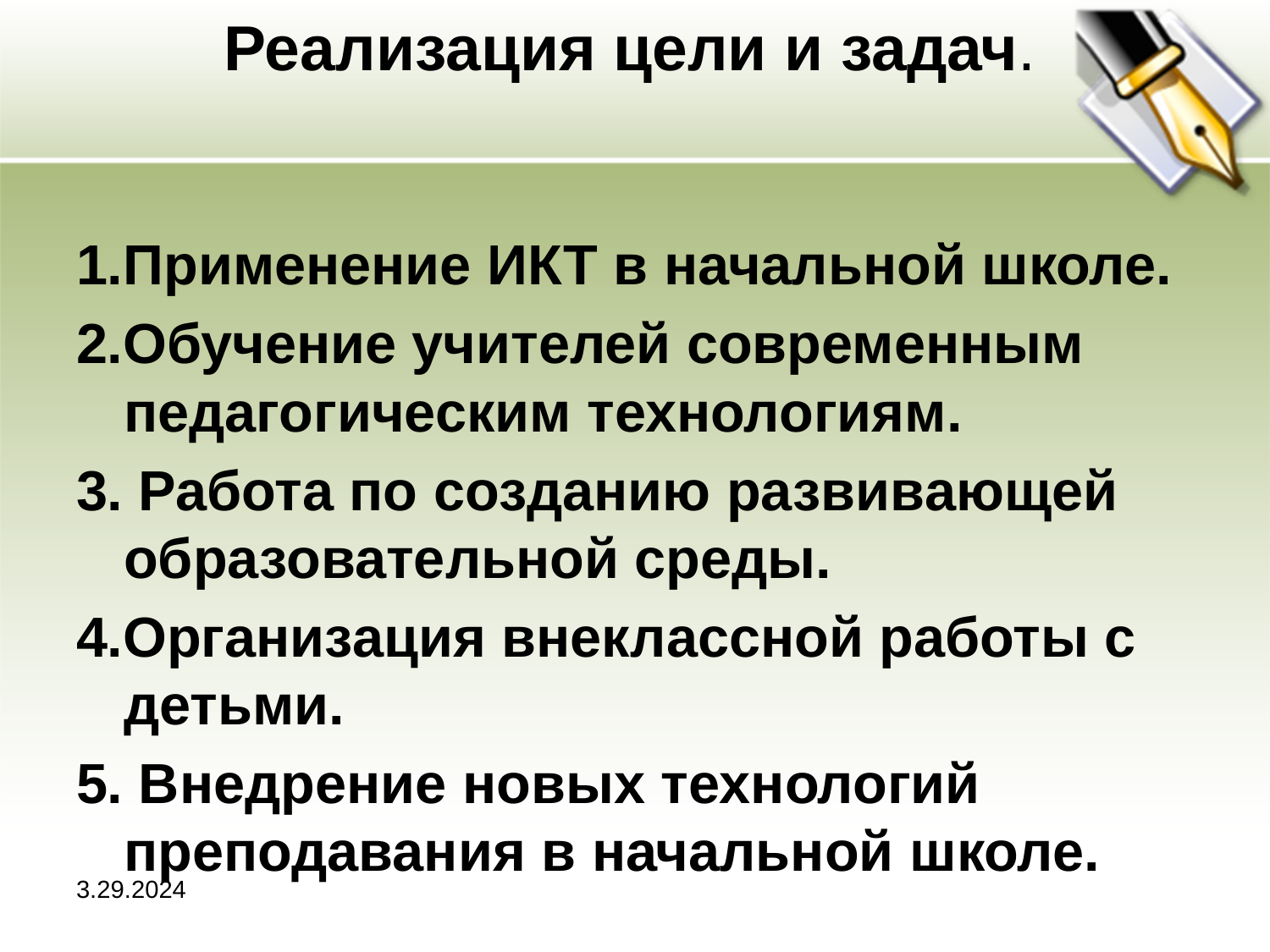

# Реализация цели и задач.
1.Применение ИКТ в начальной школе.
2.Обучение учителей современным педагогическим технологиям.
3. Работа по созданию развивающей образовательной среды.
4.Организация внеклассной работы с детьми.
5. Внедрение новых технологий преподавания в начальной школе.

3.29.2024